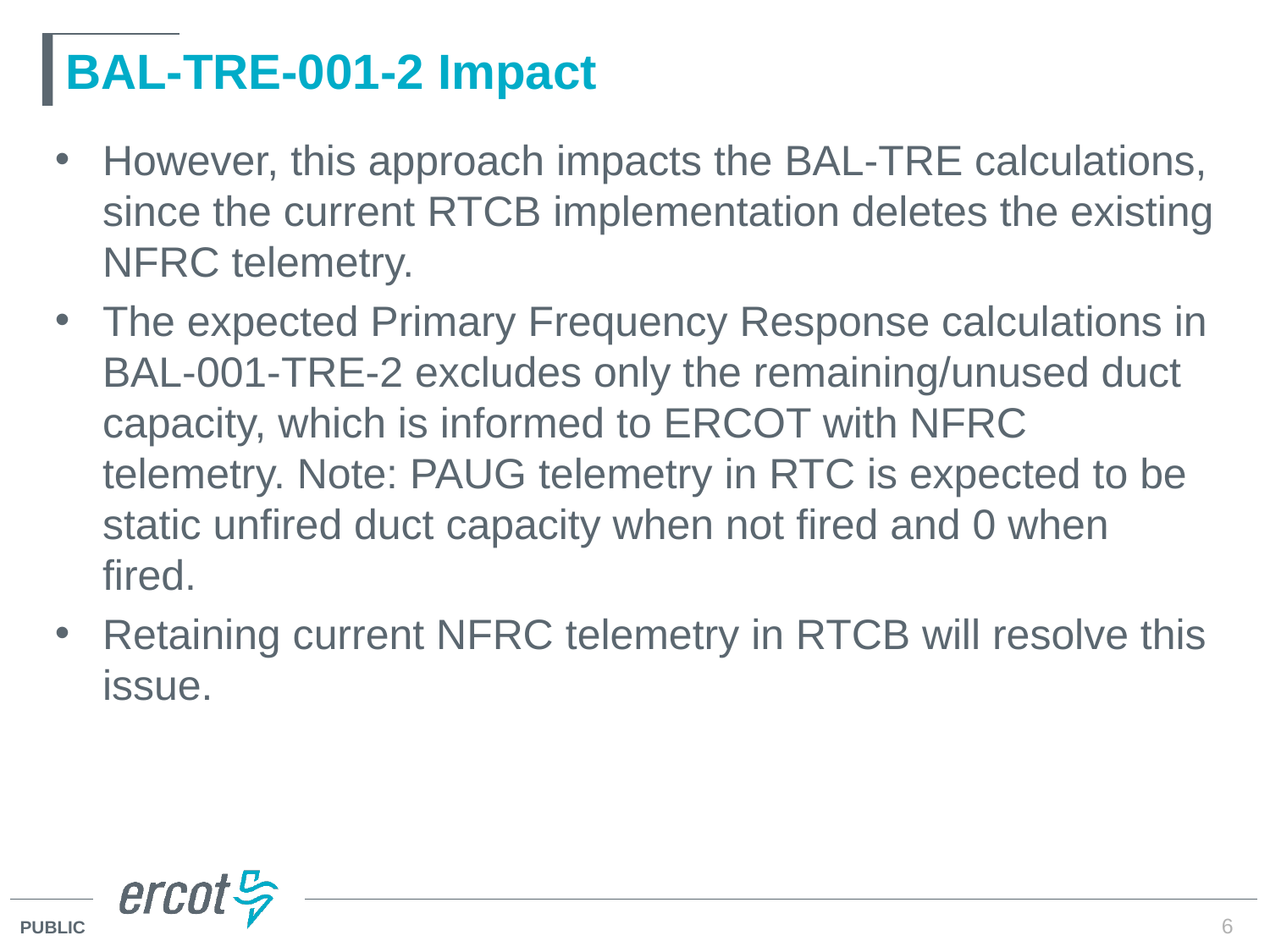

# BAL-TRE-001-2 Impact
However, this approach impacts the BAL-TRE calculations, since the current RTCB implementation deletes the existing NFRC telemetry.
The expected Primary Frequency Response calculations in BAL-001-TRE-2 excludes only the remaining/unused duct capacity, which is informed to ERCOT with NFRC telemetry. Note: PAUG telemetry in RTC is expected to be static unfired duct capacity when not fired and 0 when fired.
Retaining current NFRC telemetry in RTCB will resolve this issue.
6